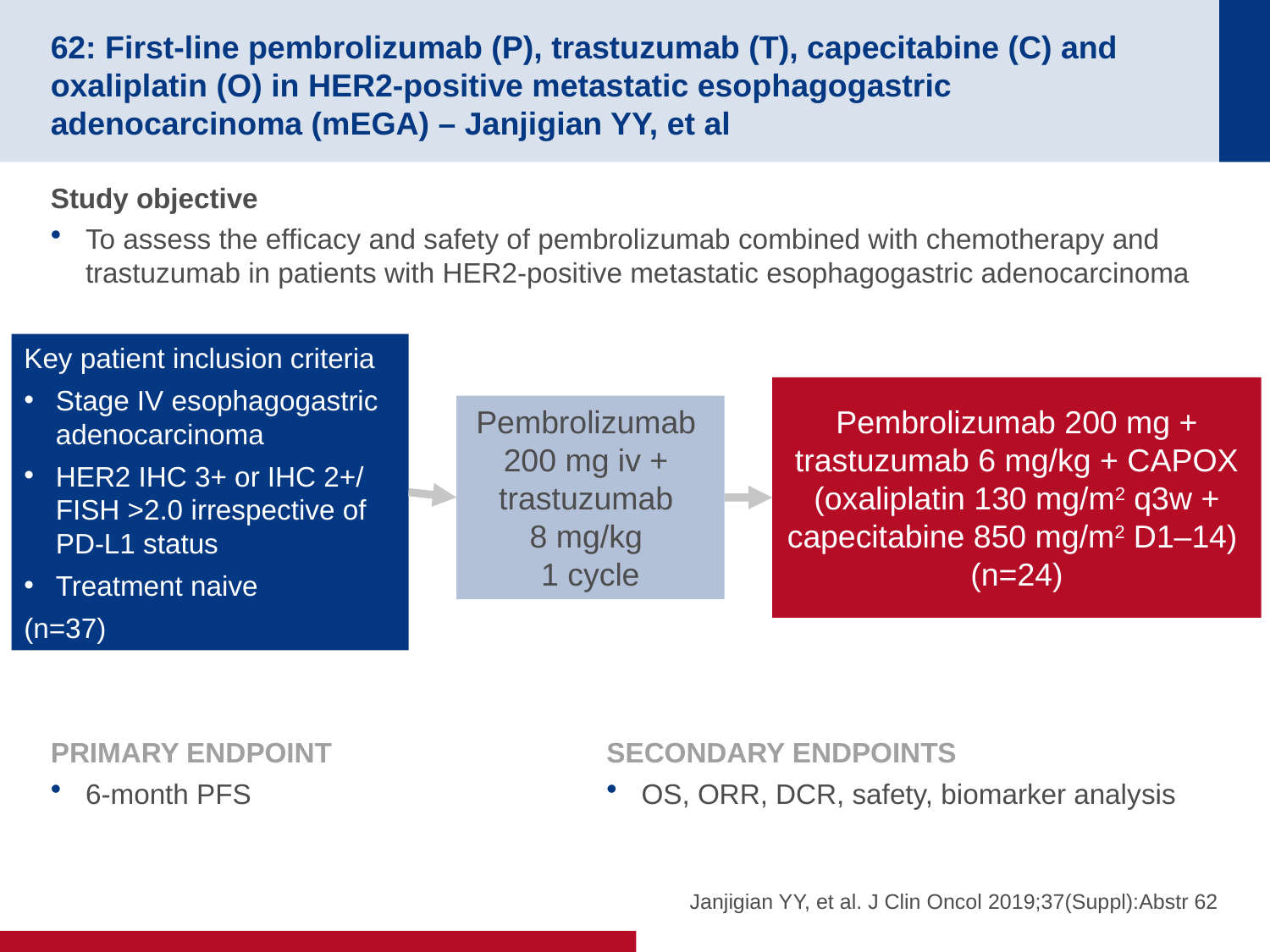

# 62: First-line pembrolizumab (P), trastuzumab (T), capecitabine (C) and oxaliplatin (O) in HER2-positive metastatic esophagogastric adenocarcinoma (mEGA) – Janjigian YY, et al
Study objective
To assess the efficacy and safety of pembrolizumab combined with chemotherapy and trastuzumab in patients with HER2-positive metastatic esophagogastric adenocarcinoma
Key patient inclusion criteria
Stage IV esophagogastric adenocarcinoma
HER2 IHC 3+ or IHC 2+/
FISH >2.0 irrespective of PD-L1 status
Treatment naive
(n=37)
Pembrolizumab 200 mg + trastuzumab 6 mg/kg + CAPOX (oxaliplatin 130 mg/m2 q3w + capecitabine 850 mg/m2 D1–14)
(n=24)
Pembrolizumab
200 mg iv +
trastuzumab
8 mg/kg
1 cycle
PRIMARY ENDPOINT
6-month PFS

SECONDARY ENDPOINTS
OS, ORR, DCR, safety, biomarker analysis
Janjigian YY, et al. J Clin Oncol 2019;37(Suppl):Abstr 62